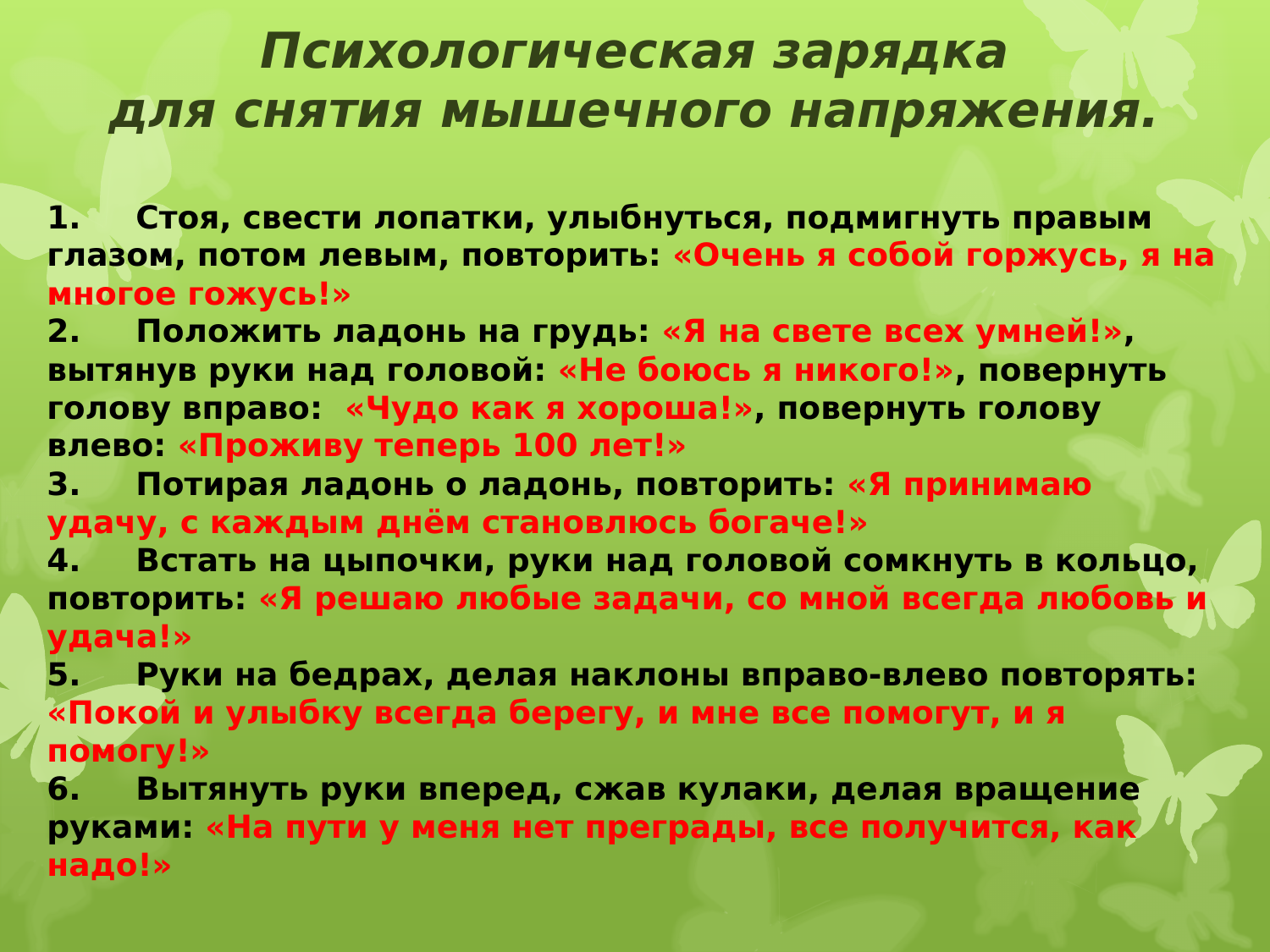

Психологическая зарядка
для снятия мышечного напряжения.

1.     Стоя, свести лопатки, улыбнуться, подмигнуть правым глазом, потом левым, повторить: «Очень я собой горжусь, я на многое гожусь!»
2.     Положить ладонь на грудь: «Я на свете всех умней!», вытянув руки над головой: «Не боюсь я никого!», повернуть голову вправо:  «Чудо как я хороша!», повернуть голову влево: «Проживу теперь 100 лет!»
3.     Потирая ладонь о ладонь, повторить: «Я принимаю удачу, с каждым днём становлюсь богаче!»
4.     Встать на цыпочки, руки над головой сомкнуть в кольцо, повторить: «Я решаю любые задачи, со мной всегда любовь и удача!»
5.     Руки на бедрах, делая наклоны вправо-влево повторять: «Покой и улыбку всегда берегу, и мне все помогут, и я помогу!»
6.     Вытянуть руки вперед, сжав кулаки, делая вращение руками: «На пути у меня нет преграды, все получится, как надо!»